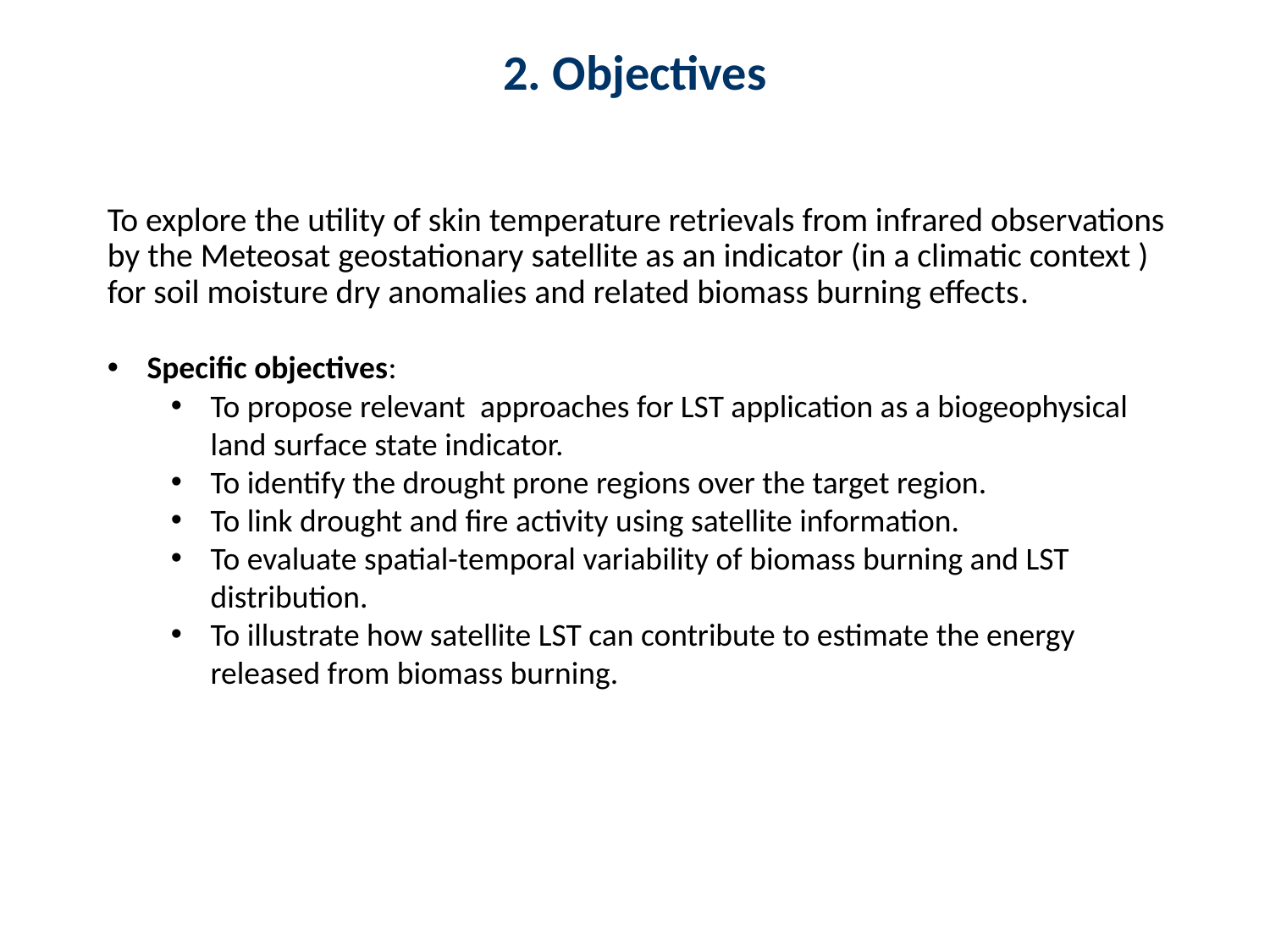

# 2. Objectives
To explore the utility of skin temperature retrievals from infrared observations by the Meteosat geostationary satellite as an indicator (in a climatic context ) for soil moisture dry anomalies and related biomass burning effects.

Specific objectives:
To propose relevant  approaches for LST application as a biogeophysical land surface state indicator.
To identify the drought prone regions over the target region.
To link drought and fire activity using satellite information.
To evaluate spatial-temporal variability of biomass burning and LST distribution.
To illustrate how satellite LST can contribute to estimate the energy released from biomass burning.